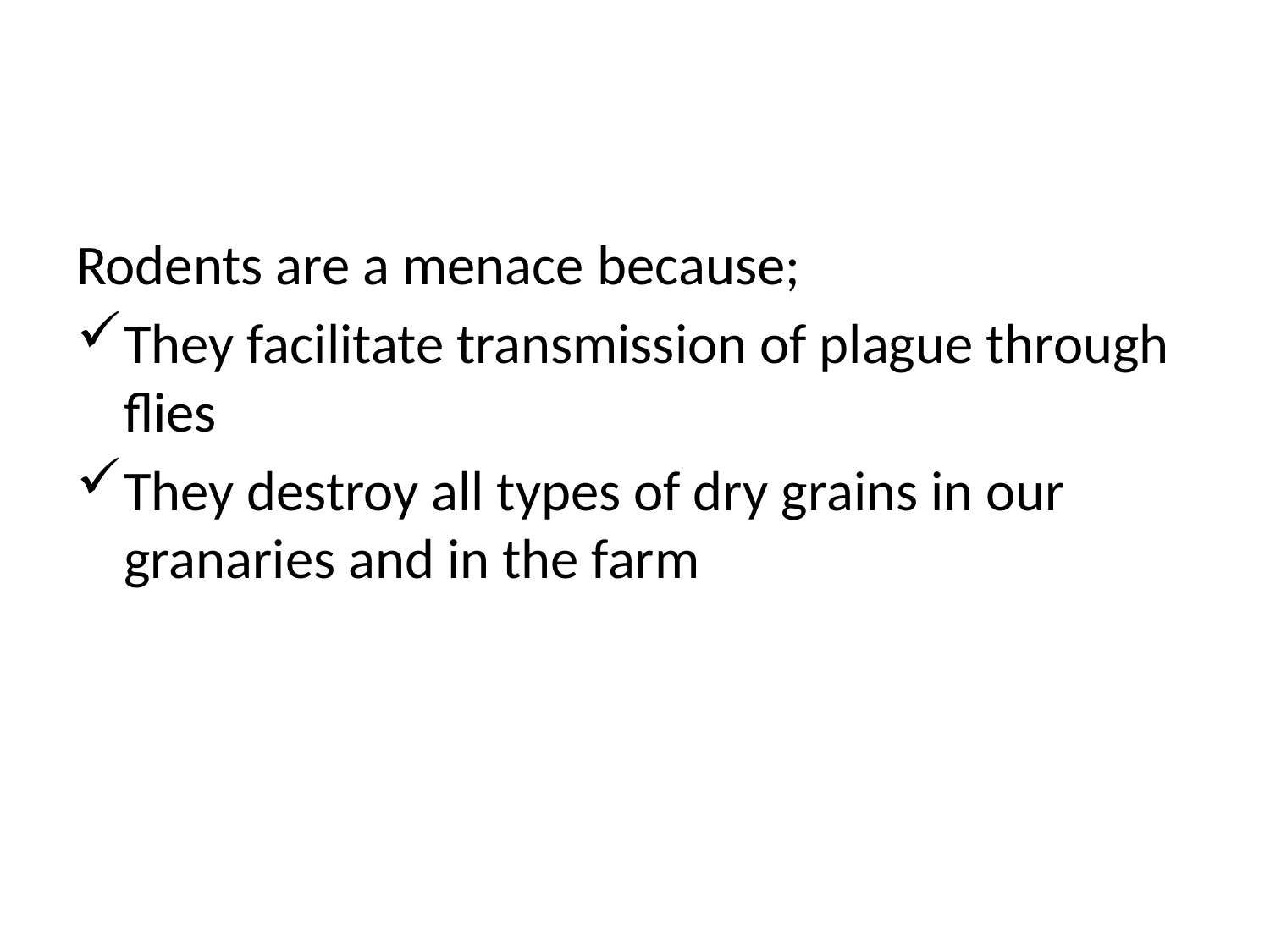

#
Rodents are a menace because;
They facilitate transmission of plague through flies
They destroy all types of dry grains in our granaries and in the farm